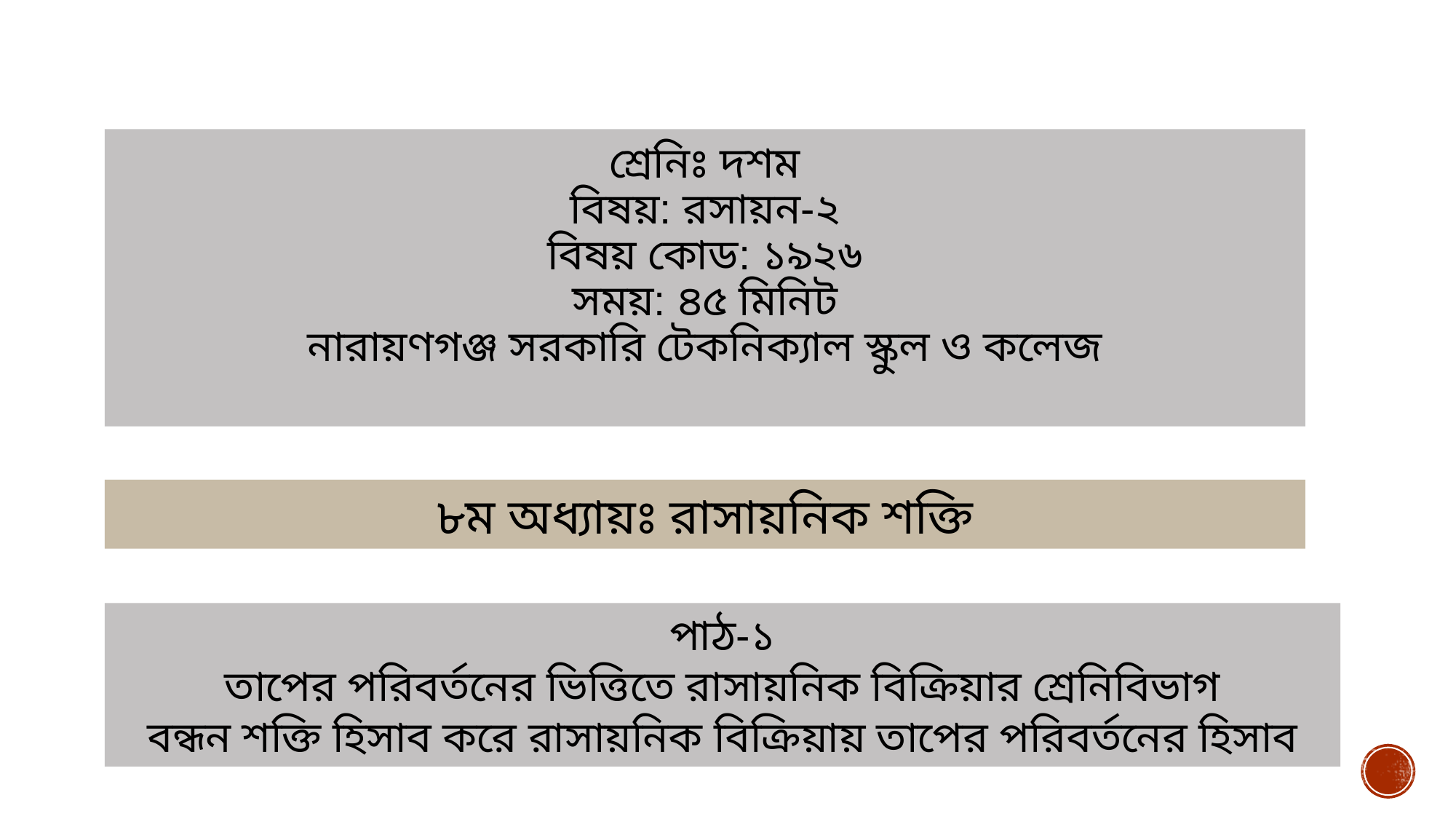

# শ্রেনিঃ দশম বিষয়: রসায়ন-২ বিষয় কোড: ১৯২৬ সময়: ৪৫ মিনিট নারায়ণগঞ্জ সরকারি টেকনিক্যাল স্কুল ও কলেজ
৮ম অধ্যায়ঃ রাসায়নিক শক্তি
পাঠ-১
তাপের পরিবর্তনের ভিত্তিতে রাসায়নিক বিক্রিয়ার শ্রেনিবিভাগ
বন্ধন শক্তি হিসাব করে রাসায়নিক বিক্রিয়ায় তাপের পরিবর্তনের হিসাব